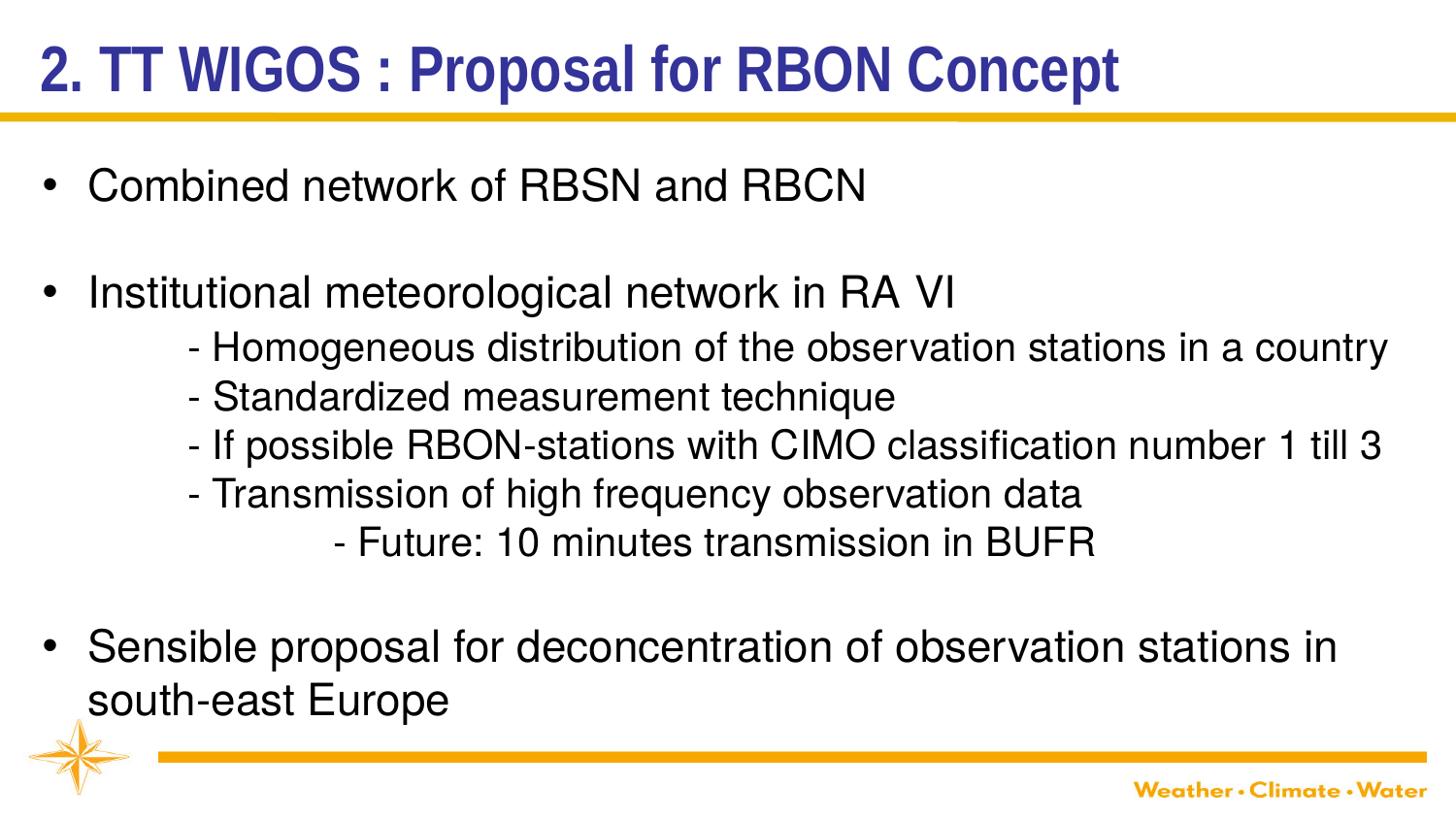

2. TT WIGOS : Proposal for RBON Concept
Combined network of RBSN and RBCN
Institutional meteorological network in RA VI
	- Homogeneous distribution of the observation stations in a country
	- Standardized measurement technique
	- If possible RBON-stations with CIMO classification number 1 till 3
	- Transmission of high frequency observation data
		- Future: 10 minutes transmission in BUFR

Sensible proposal for deconcentration of observation stations in south-east Europe